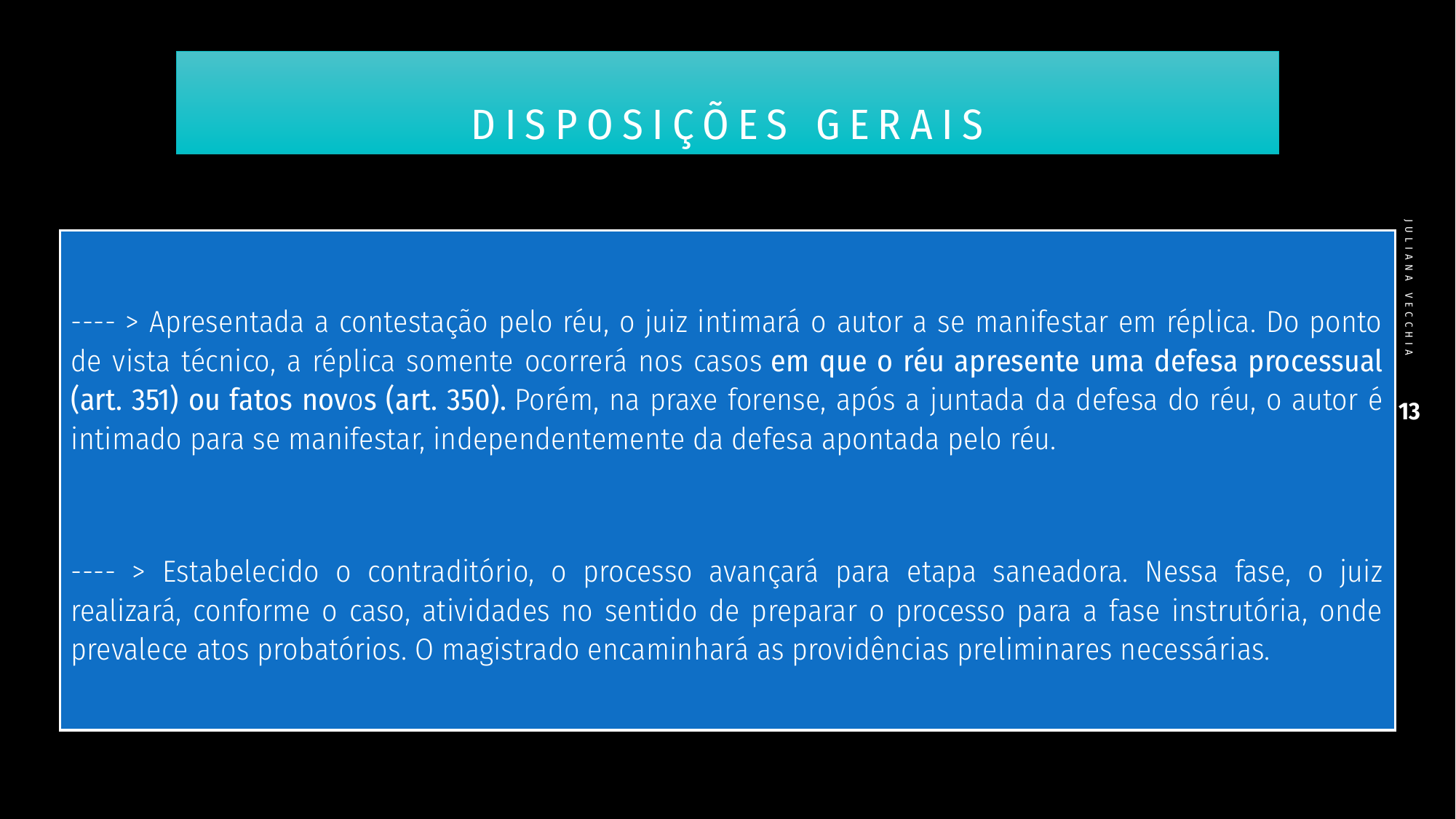

# Disposições gerais
Juliana Vecchia

---- > Apresentada a contestação pelo réu, o juiz intimará o autor a se manifestar em réplica. Do ponto de vista técnico, a réplica somente ocorrerá nos casos em que o réu apresente uma defesa processual (art. 351) ou fatos novos (art. 350). Porém, na praxe forense, após a juntada da defesa do réu, o autor é intimado para se manifestar, independentemente da defesa apontada pelo réu.

---- > Estabelecido o contraditório, o processo avançará para etapa saneadora. Nessa fase, o juiz realizará, conforme o caso, atividades no sentido de preparar o processo para a fase instrutória, onde prevalece atos probatórios. O magistrado encaminhará as providências preliminares necessárias.

13